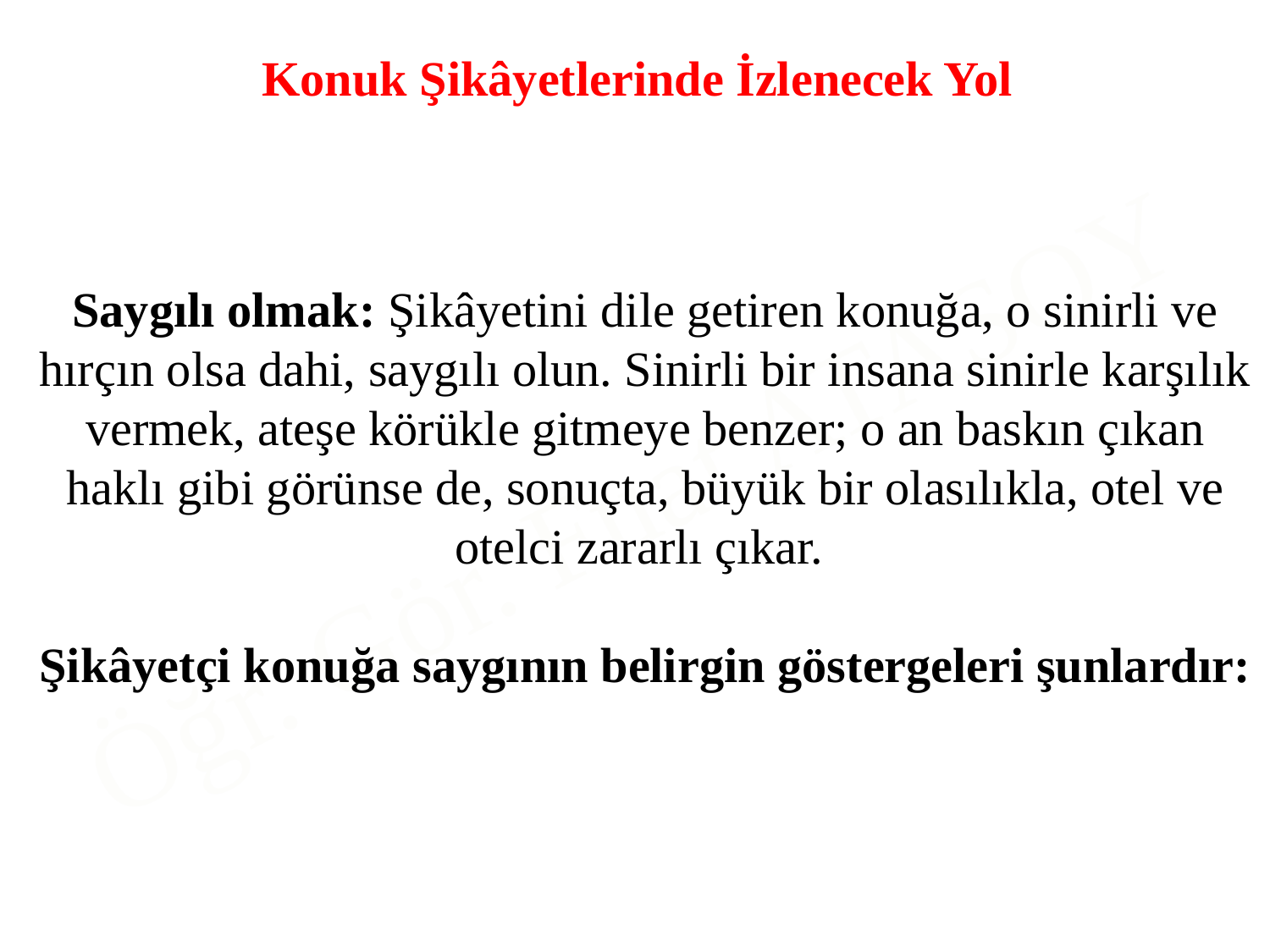

Konuk Şikâyetlerinde İzlenecek Yol

Saygılı olmak: Şikâyetini dile getiren konuğa, o sinirli ve hırçın olsa dahi, saygılı olun. Sinirli bir insana sinirle karşılık vermek, ateşe körükle gitmeye benzer; o an baskın çıkan haklı gibi görünse de, sonuçta, büyük bir olasılıkla, otel ve otelci zararlı çıkar.
Şikâyetçi konuğa saygının belirgin göstergeleri şunlardır: